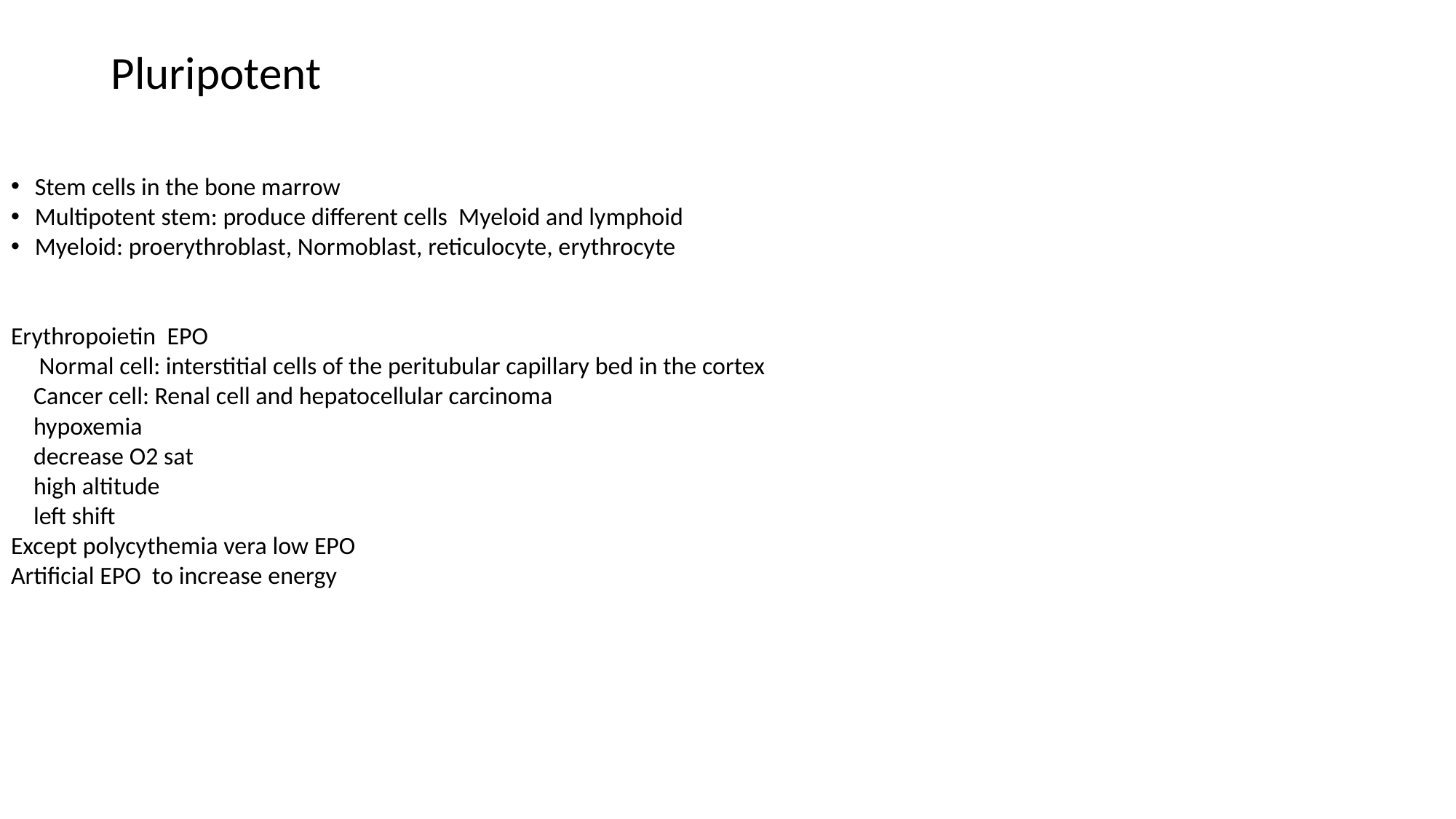

# Pluripotent

Stem cells in the bone marrow
Multipotent stem: produce different cells  Myeloid and lymphoid
Myeloid: proerythroblast, Normoblast, reticulocyte, erythrocyte

Erythropoietin  EPO
     Normal cell: interstitial cells of the peritubular capillary bed in the cortex
    Cancer cell: Renal cell and hepatocellular carcinoma
    hypoxemia
    decrease O2 sat
    high altitude
    left shift
Except polycythemia vera low EPO
Artificial EPO  to increase energy